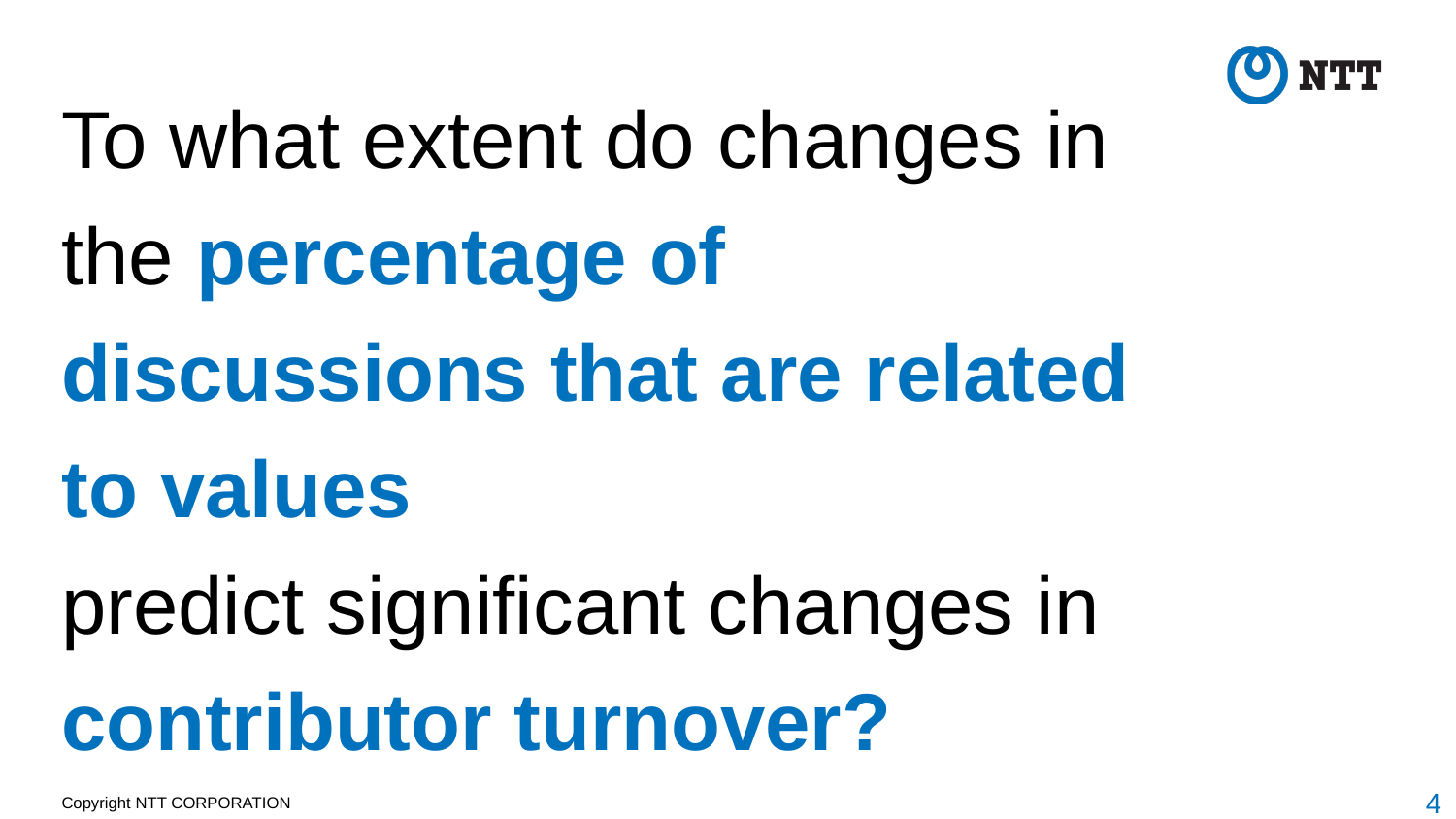

# To what extent do changes in the percentage of discussions that are related to values predict significant changes in contributor turnover?